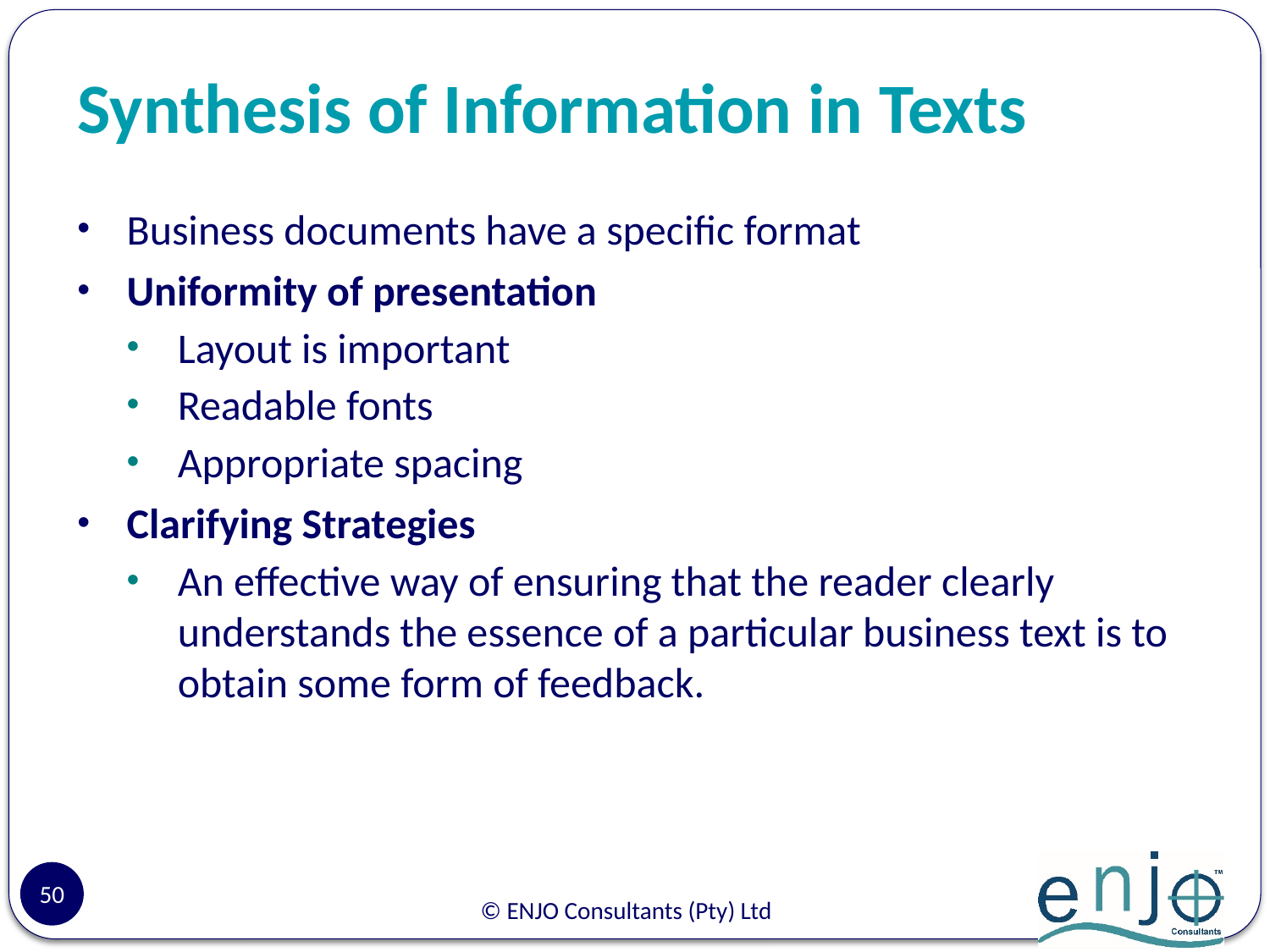

# Synthesis of Information in Texts
Business documents have a specific format
Uniformity of presentation
Layout is important
Readable fonts
Appropriate spacing
Clarifying Strategies
An effective way of ensuring that the reader clearly understands the essence of a particular business text is to obtain some form of feedback.

50
© ENJO Consultants (Pty) Ltd